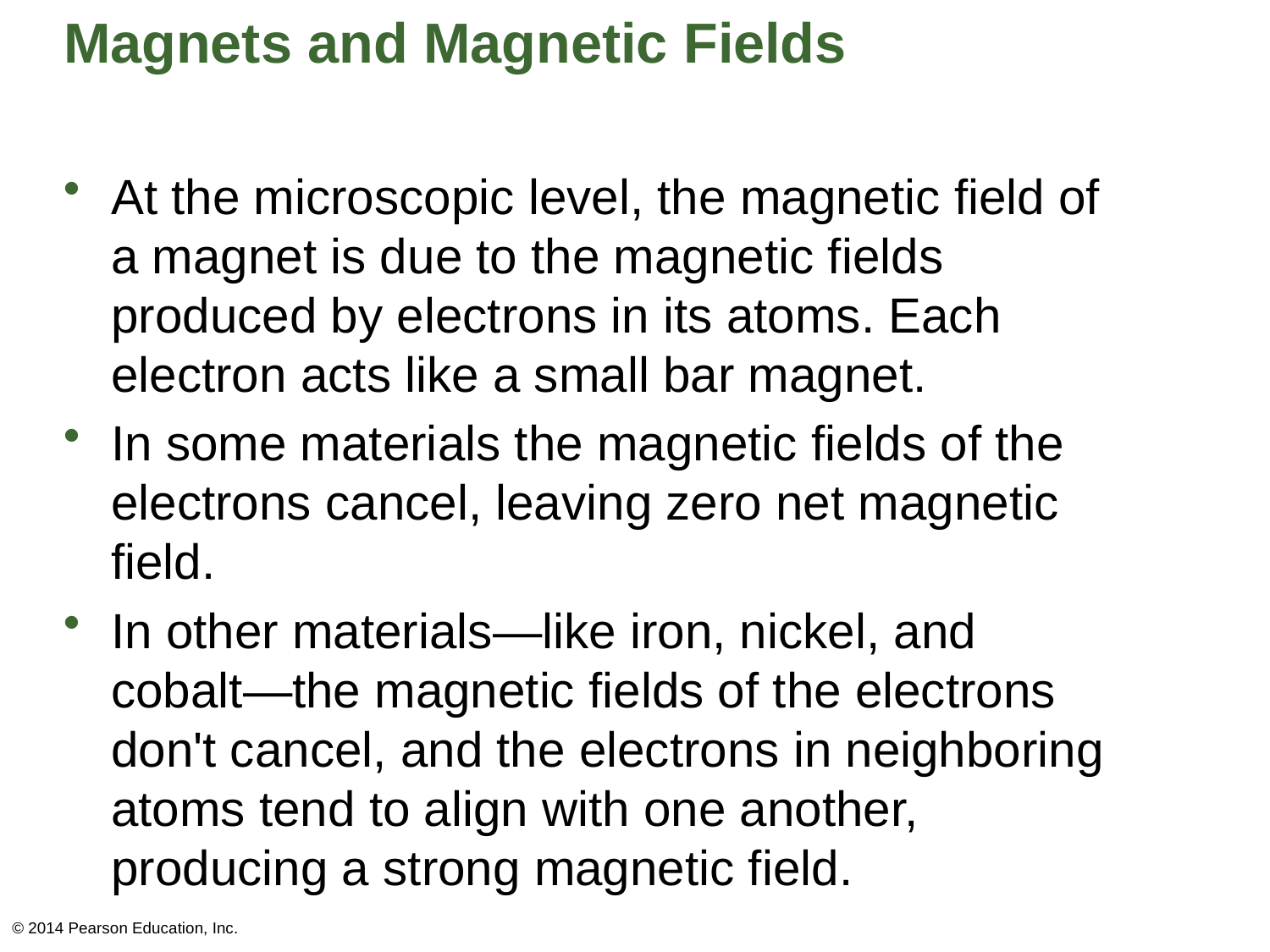

# Magnets and Magnetic Fields
At the microscopic level, the magnetic field of a magnet is due to the magnetic fields produced by electrons in its atoms. Each electron acts like a small bar magnet.
In some materials the magnetic fields of the electrons cancel, leaving zero net magnetic field.
In other materials—like iron, nickel, and cobalt—the magnetic fields of the electrons don't cancel, and the electrons in neighboring atoms tend to align with one another, producing a strong magnetic field.
© 2014 Pearson Education, Inc.